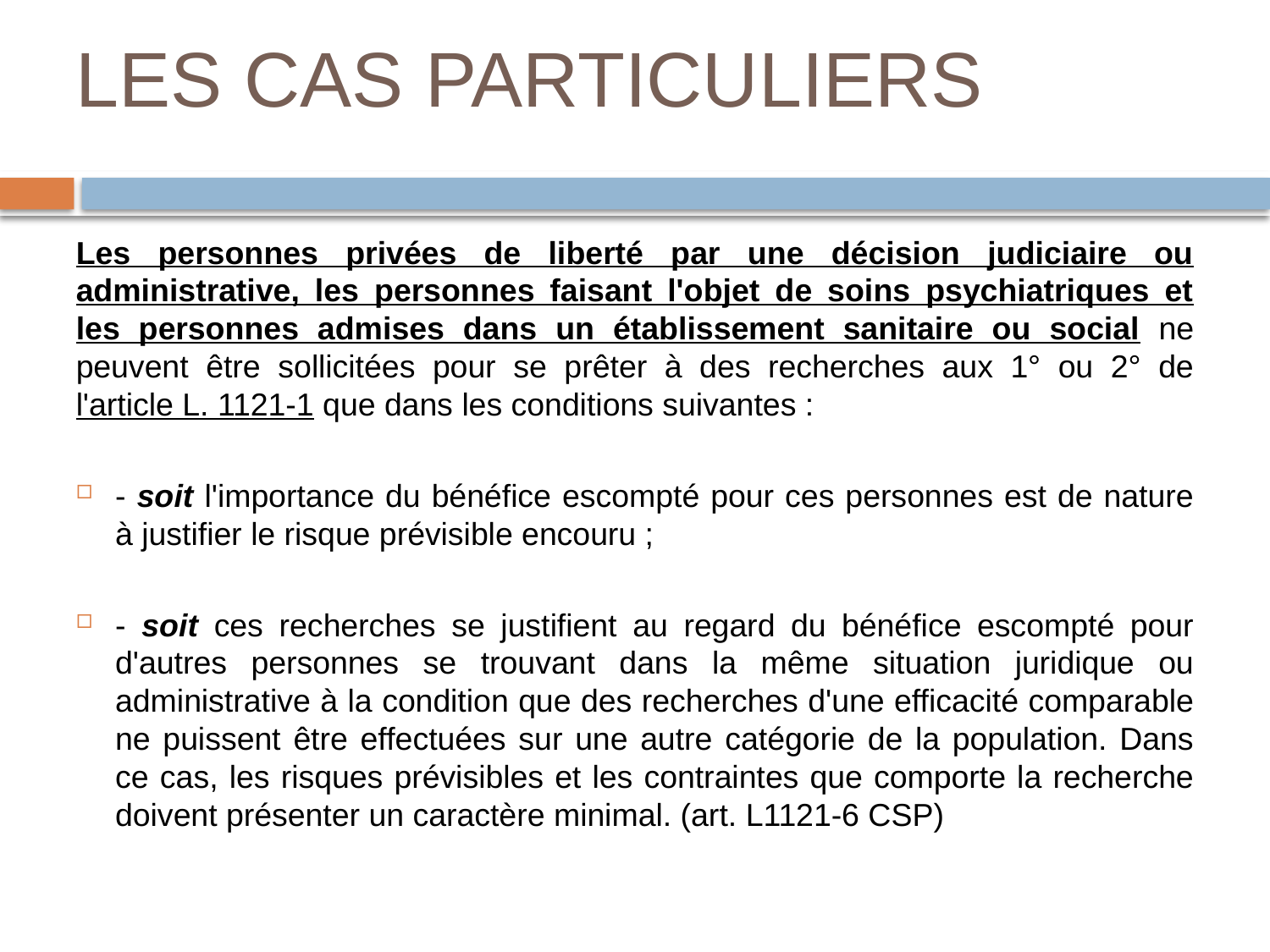

# LES CAS PARTICULIERS

Les personnes privées de liberté par une décision judiciaire ou administrative, les personnes faisant l'objet de soins psychiatriques et les personnes admises dans un établissement sanitaire ou social ne peuvent être sollicitées pour se prêter à des recherches aux 1° ou 2° de l'article L. 1121-1 que dans les conditions suivantes :

- soit l'importance du bénéfice escompté pour ces personnes est de nature à justifier le risque prévisible encouru ;

- soit ces recherches se justifient au regard du bénéfice escompté pour d'autres personnes se trouvant dans la même situation juridique ou administrative à la condition que des recherches d'une efficacité comparable ne puissent être effectuées sur une autre catégorie de la population. Dans ce cas, les risques prévisibles et les contraintes que comporte la recherche doivent présenter un caractère minimal. (art. L1121-6 CSP)